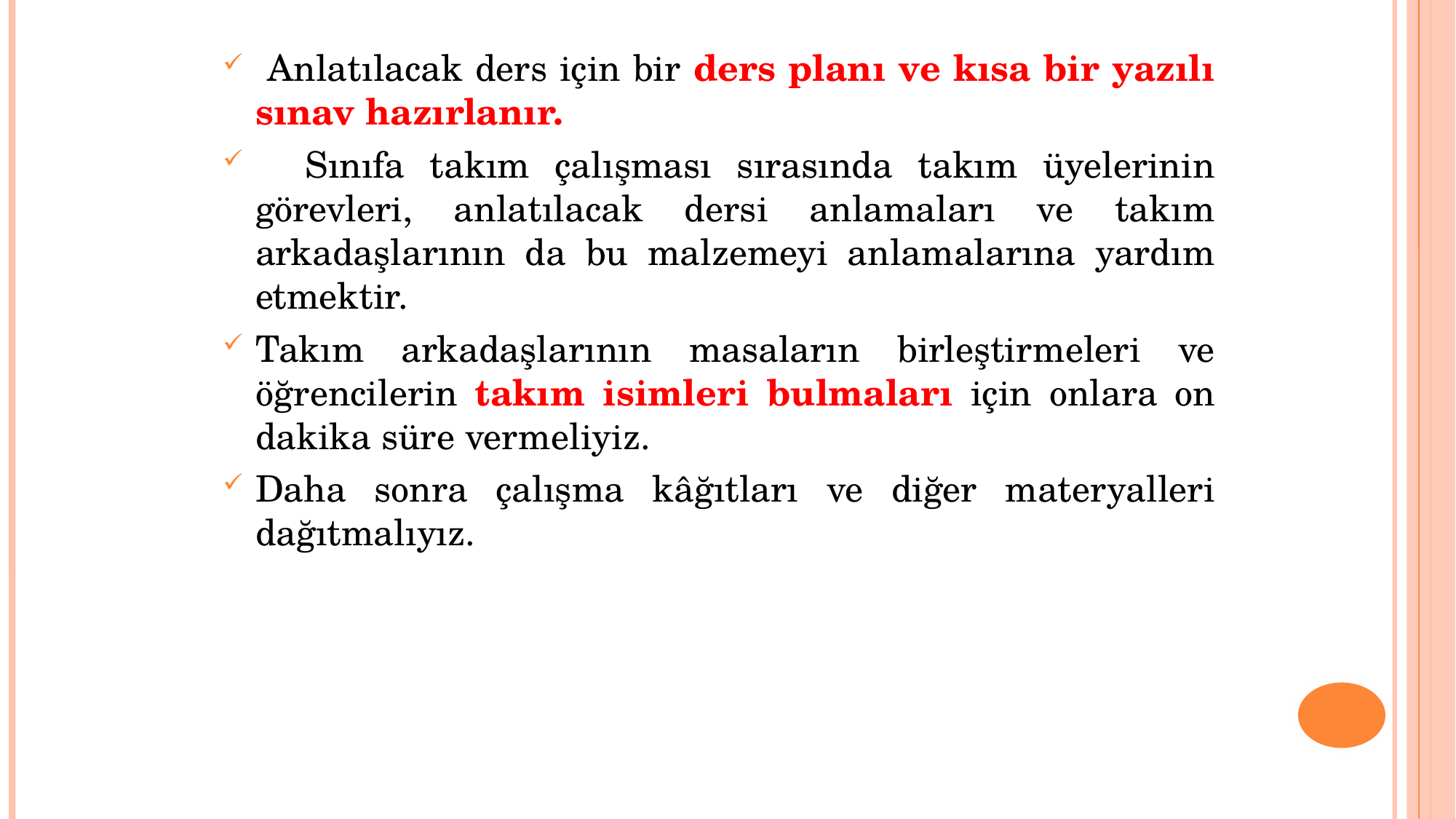

Anlatılacak ders için bir ders planı ve kısa bir yazılı sınav hazırlanır.
  Sınıfa takım çalışması sırasında takım üyelerinin görevleri, anlatılacak dersi anlamaları ve takım arkadaşlarının da bu malzemeyi anlamalarına yardım etmektir.
Takım arkadaşlarının masaların birleştirmeleri ve öğrencilerin takım isimleri bulmaları için onlara on dakika süre vermeliyiz.
Daha sonra çalışma kâğıtları ve diğer materyalleri dağıtmalıyız.